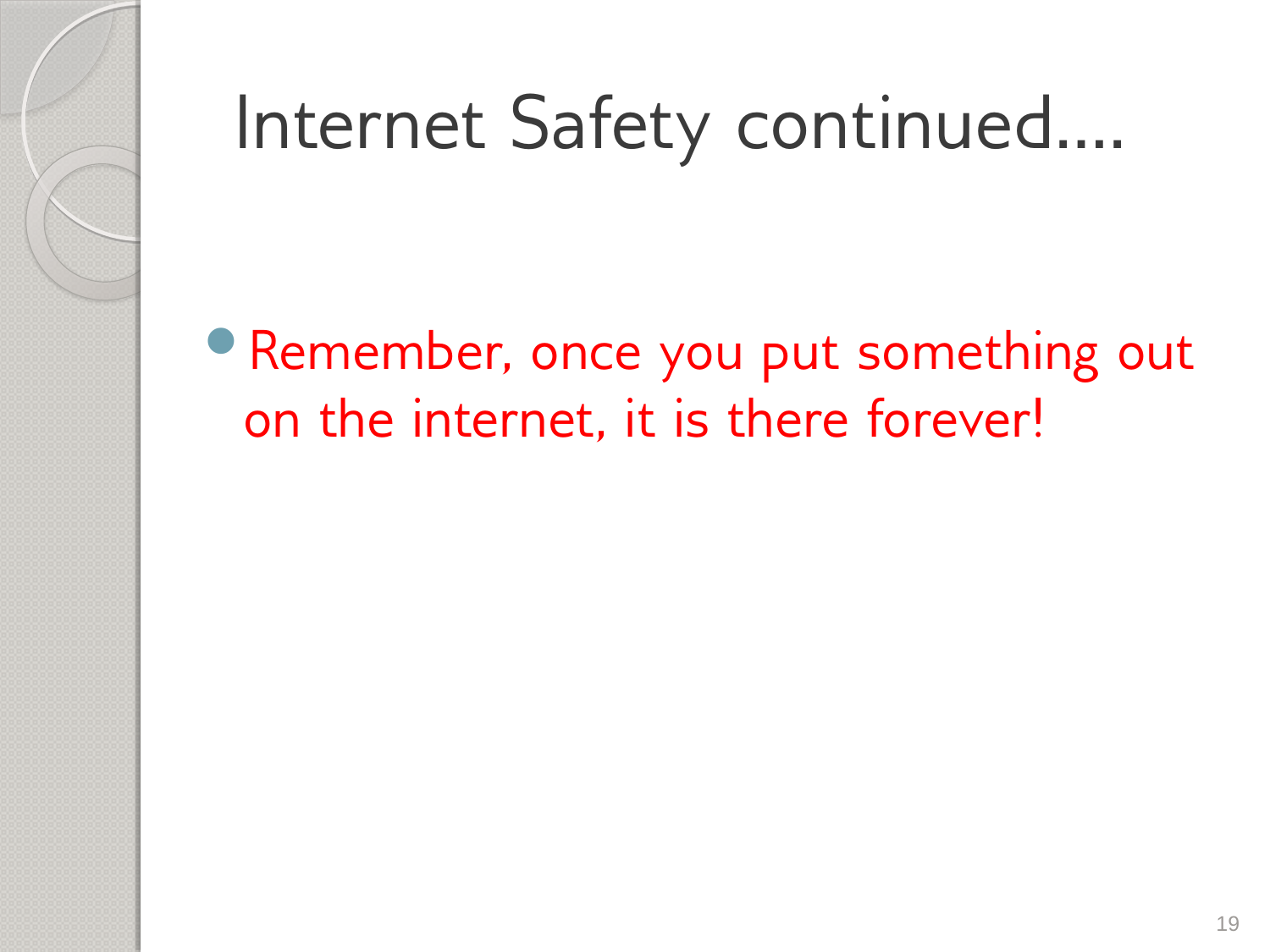

# Internet Safety continued….
Remember, once you put something out on the internet, it is there forever!

19